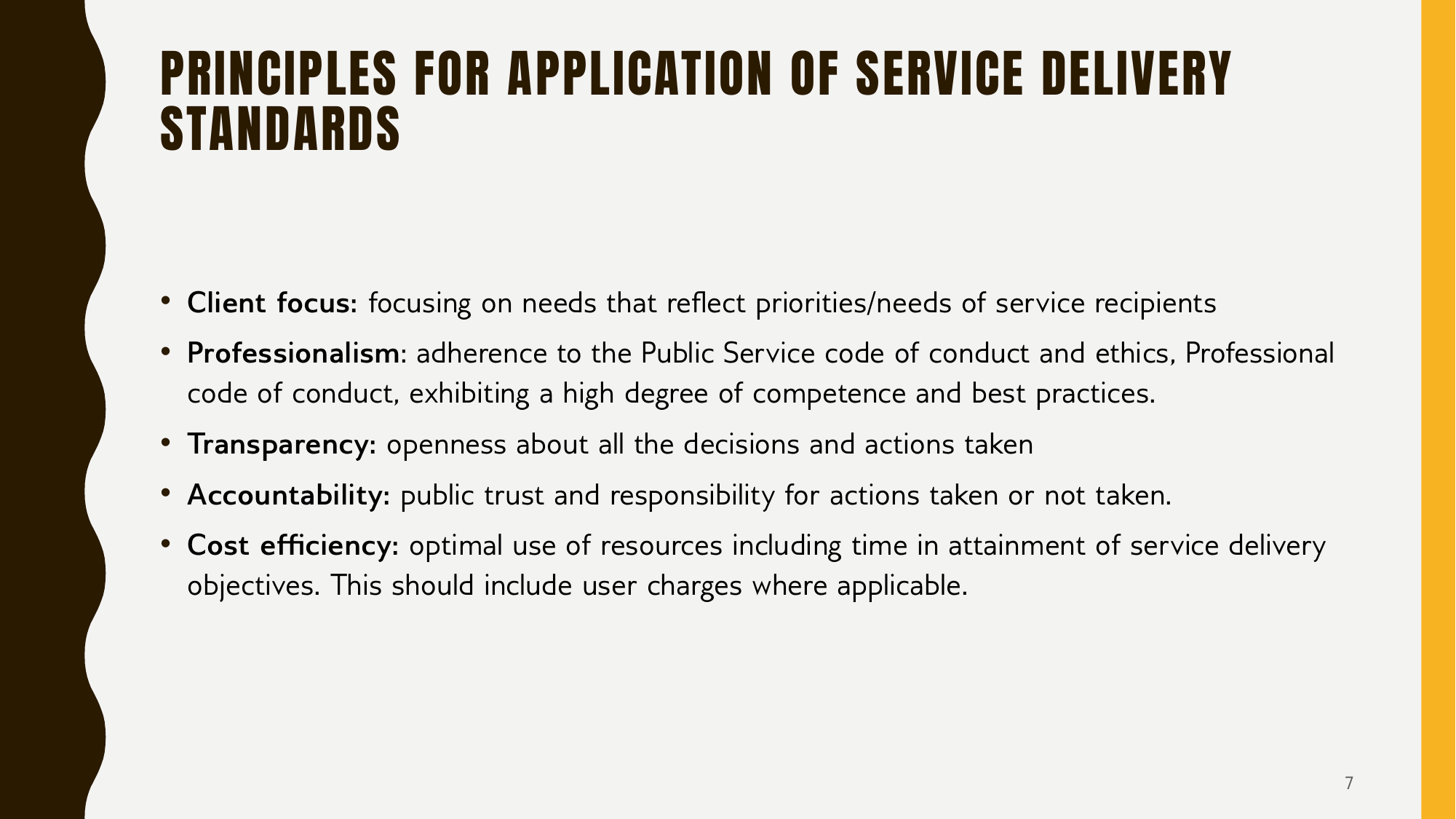

# Principles for application of service delivery standards
Client focus: focusing on needs that reflect priorities/needs of service recipients
Professionalism: adherence to the Public Service code of conduct and ethics, Professional code of conduct, exhibiting a high degree of competence and best practices.
Transparency: openness about all the decisions and actions taken
Accountability: public trust and responsibility for actions taken or not taken.
Cost efficiency: optimal use of resources including time in attainment of service delivery objectives. This should include user charges where applicable.
7